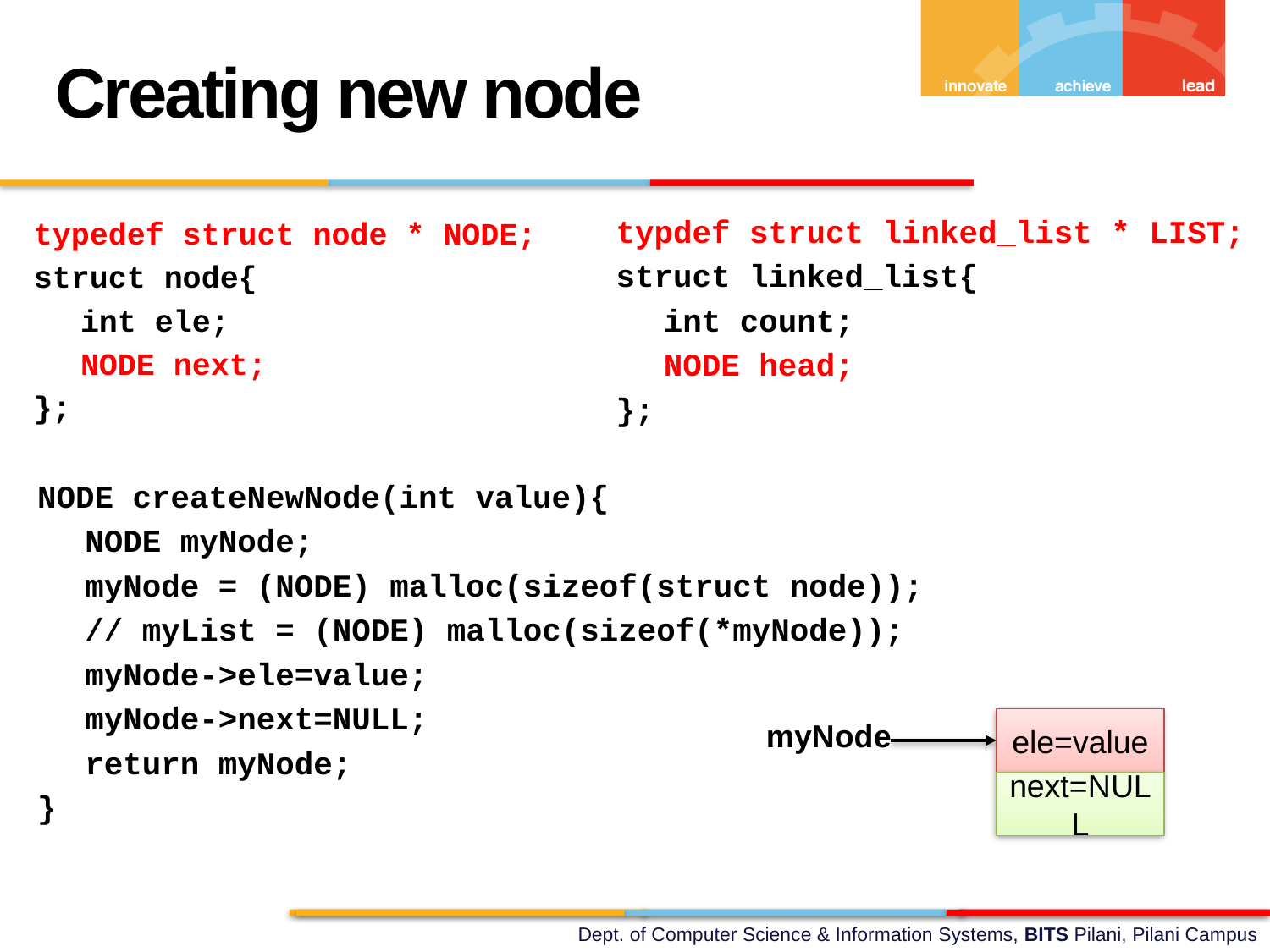

Creating new node
typdef struct linked_list * LIST;
struct linked_list{
	int count;
	NODE head;
};
typedef struct node * NODE;
struct node{
	int ele;
	NODE next;
};

NODE createNewNode(int value){
	NODE myNode;
	myNode = (NODE) malloc(sizeof(struct node));
	// myList = (NODE) malloc(sizeof(*myNode));
	myNode->ele=value;
	myNode->next=NULL;
	return myNode;
}
ele=value
myNode
next=NULL